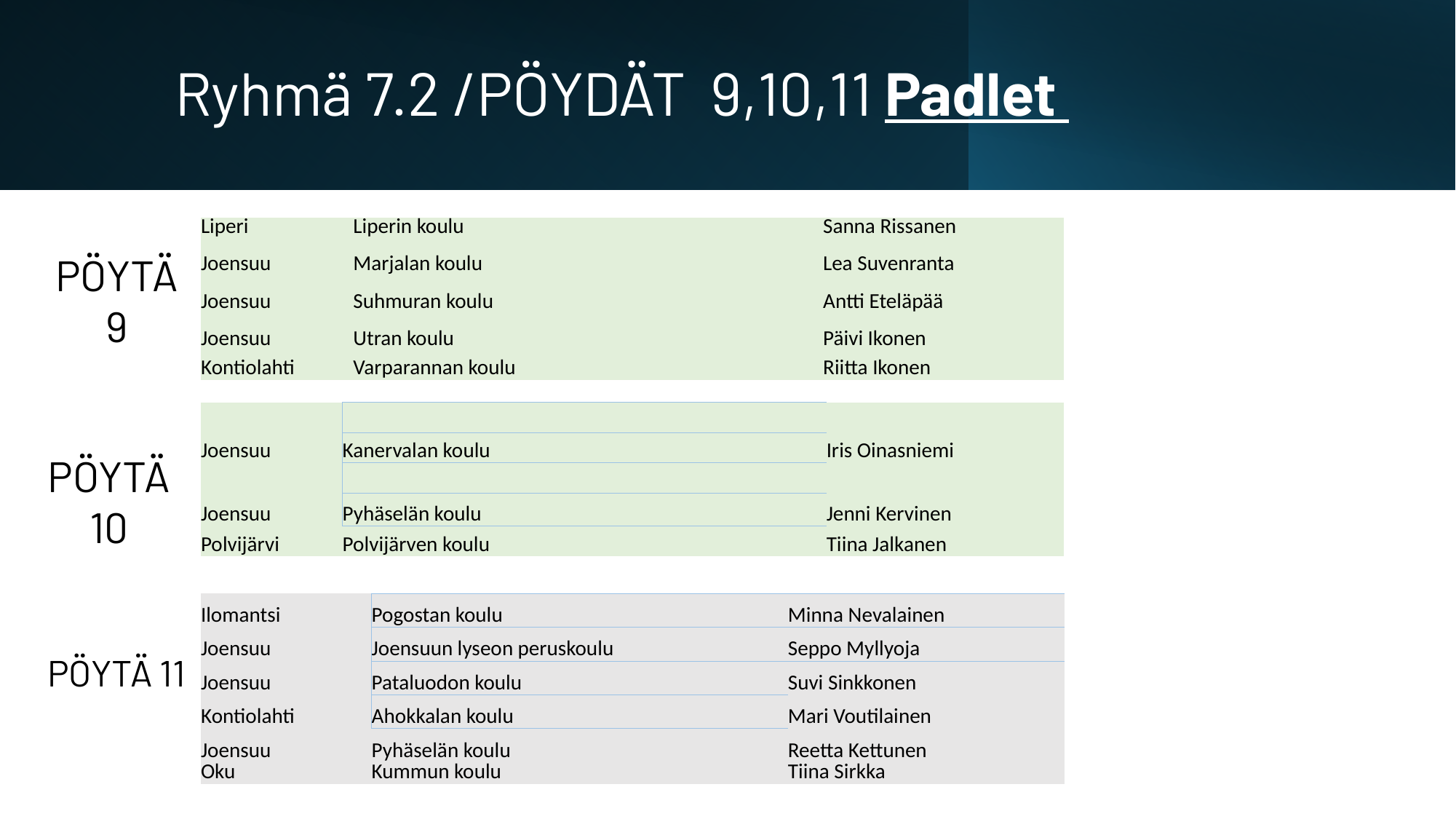

# Ryhmä 7.2 /PÖYDÄT  9,10,11 Padlet
| Liperi | Liperin koulu | Sanna Rissanen |
| --- | --- | --- |
| Joensuu | Marjalan koulu | Lea Suvenranta |
| Joensuu | Suhmuran koulu | Antti Eteläpää |
| Joensuu | Utran koulu | Päivi Ikonen |
| Kontiolahti | Varparannan koulu | Riitta Ikonen |
PÖYTÄ 9
|  |  |  |
| --- | --- | --- |
| Joensuu | Kanervalan koulu | Iris Oinasniemi |
|  |  |  |
| Joensuu | Pyhäselän koulu | Jenni Kervinen |
| Polvijärvi | Polvijärven koulu | Tiina Jalkanen |
PÖYTÄ 10
| Ilomantsi | Pogostan koulu | Minna Nevalainen |
| --- | --- | --- |
| Joensuu | Joensuun lyseon peruskoulu | Seppo Myllyoja |
| Joensuu | Pataluodon koulu | Suvi Sinkkonen |
| Kontiolahti | Ahokkalan koulu | Mari Voutilainen |
| Joensuu | Pyhäselän koulu | Reetta Kettunen |
| Oku | Kummun koulu | Tiina Sirkka |
PÖYTÄ 11